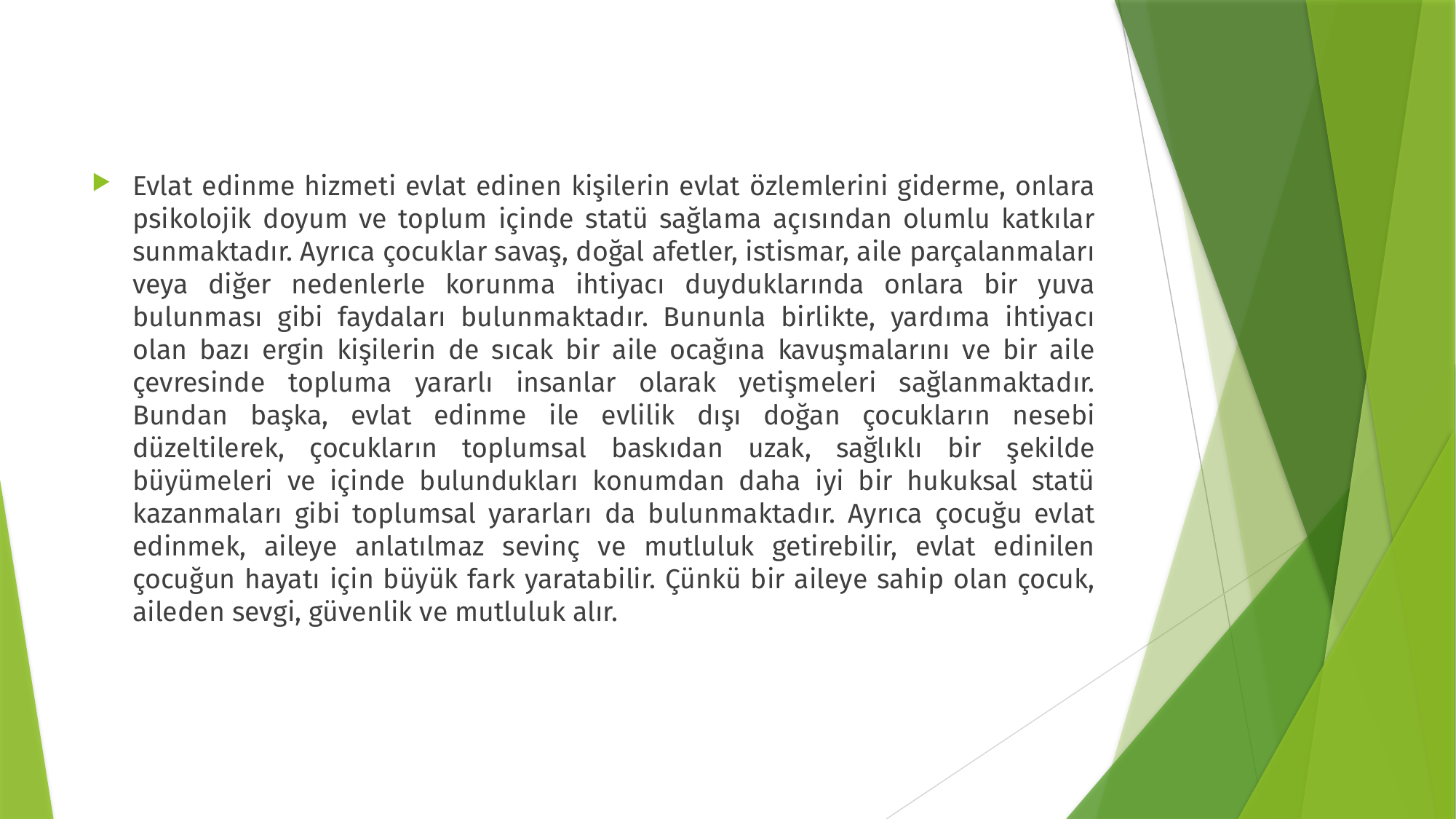

Evlat edinme hizmeti evlat edinen kişilerin evlat özlemlerini giderme, onlara psikolojik doyum ve toplum içinde statü sağlama açısından olumlu katkılar sunmaktadır. Ayrıca çocuklar savaş, doğal afetler, istismar, aile parçalanmaları veya diğer nedenlerle korunma ihtiyacı duyduklarında onlara bir yuva bulunması gibi faydaları bulunmaktadır. Bununla birlikte, yardıma ihtiyacı olan bazı ergin kişilerin de sıcak bir aile ocağına kavuşmalarını ve bir aile çevresinde topluma yararlı insanlar olarak yetişmeleri sağlanmaktadır. Bundan başka, evlat edinme ile evlilik dışı doğan çocukların nesebi düzeltilerek, çocukların toplumsal baskıdan uzak, sağlıklı bir şekilde büyümeleri ve içinde bulundukları konumdan daha iyi bir hukuksal statü kazanmaları gibi toplumsal yararları da bulunmaktadır. Ayrıca çocuğu evlat edinmek, aileye anlatılmaz sevinç ve mutluluk getirebilir, evlat edinilen çocuğun hayatı için büyük fark yaratabilir. Çünkü bir aileye sahip olan çocuk, aileden sevgi, güvenlik ve mutluluk alır.